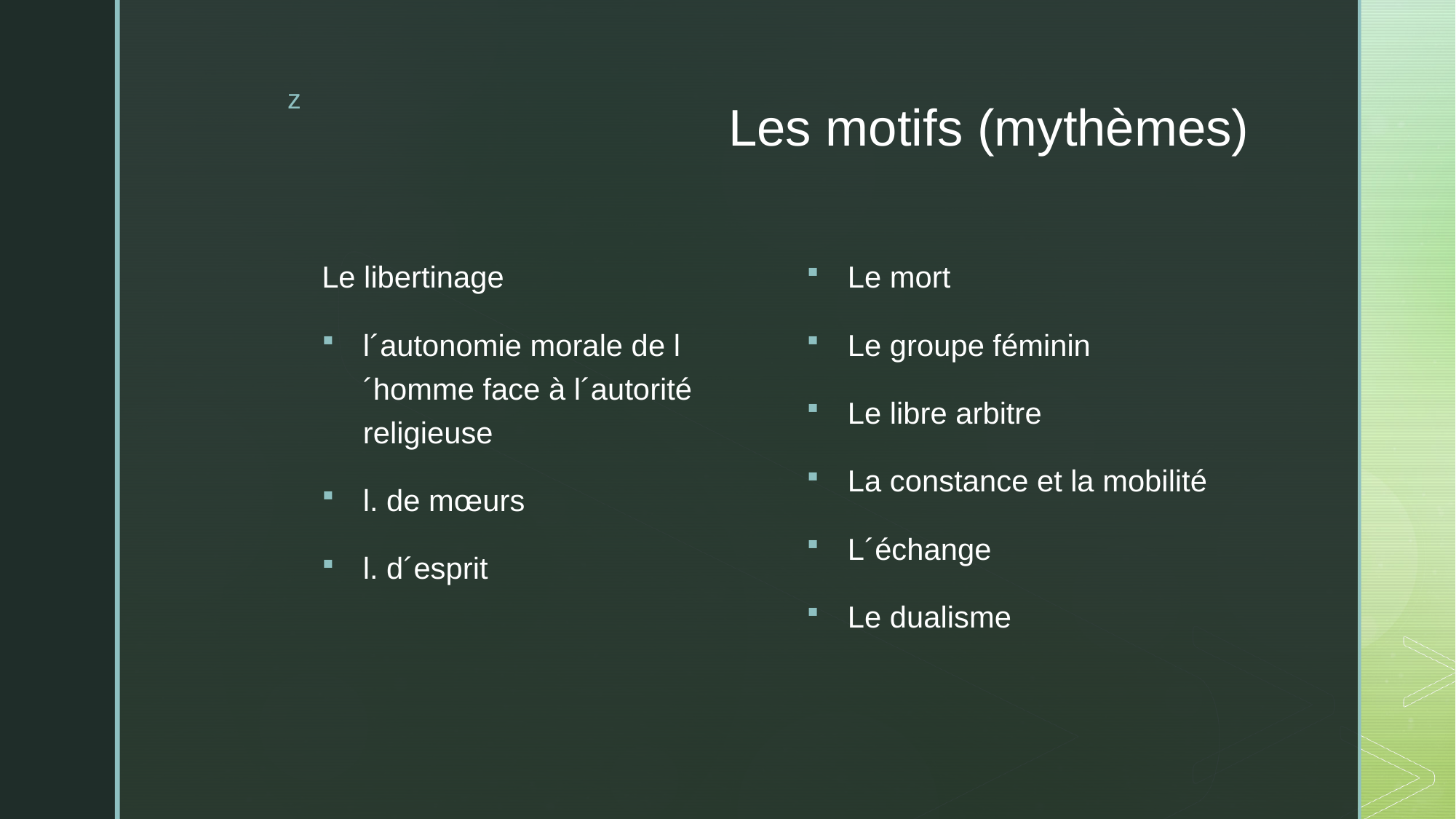

# Les motifs (mythèmes)
Le mort
Le groupe féminin
Le libre arbitre
La constance et la mobilité
L´échange
Le dualisme

Le libertinage
l´autonomie morale de l´homme face à l´autorité religieuse
l. de mœurs
l. d´esprit